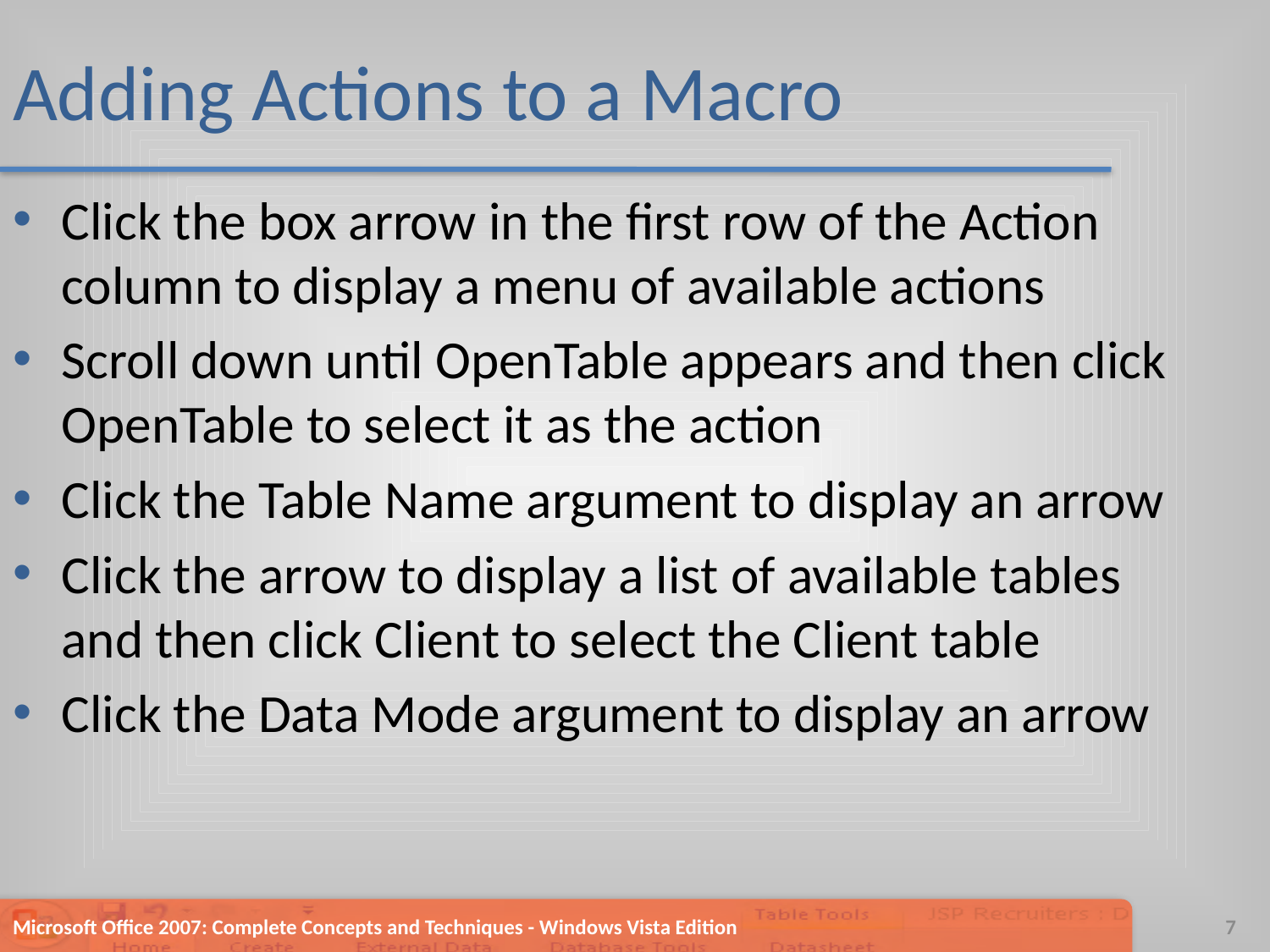

# Adding Actions to a Macro
Click the box arrow in the first row of the Action column to display a menu of available actions
Scroll down until OpenTable appears and then click OpenTable to select it as the action
Click the Table Name argument to display an arrow
Click the arrow to display a list of available tables and then click Client to select the Client table
Click the Data Mode argument to display an arrow
Microsoft Office 2007: Complete Concepts and Techniques - Windows Vista Edition
7